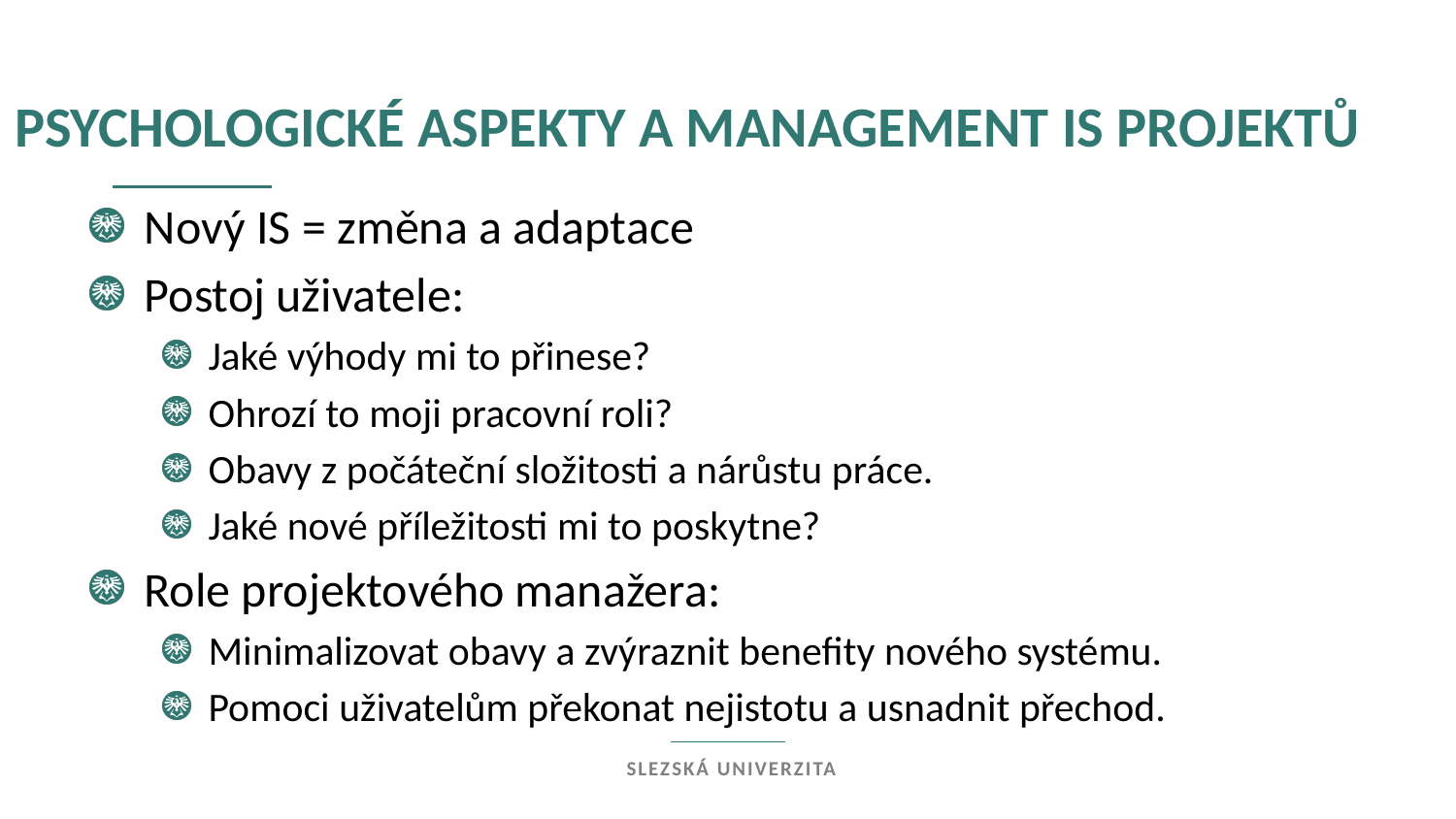

psychologické aspekty a management IS projektů
Nový IS = změna a adaptace
Postoj uživatele:
Jaké výhody mi to přinese?
Ohrozí to moji pracovní roli?
Obavy z počáteční složitosti a nárůstu práce.
Jaké nové příležitosti mi to poskytne?
Role projektového manažera:
Minimalizovat obavy a zvýraznit benefity nového systému.
Pomoci uživatelům překonat nejistotu a usnadnit přechod.
Slezská univerzita